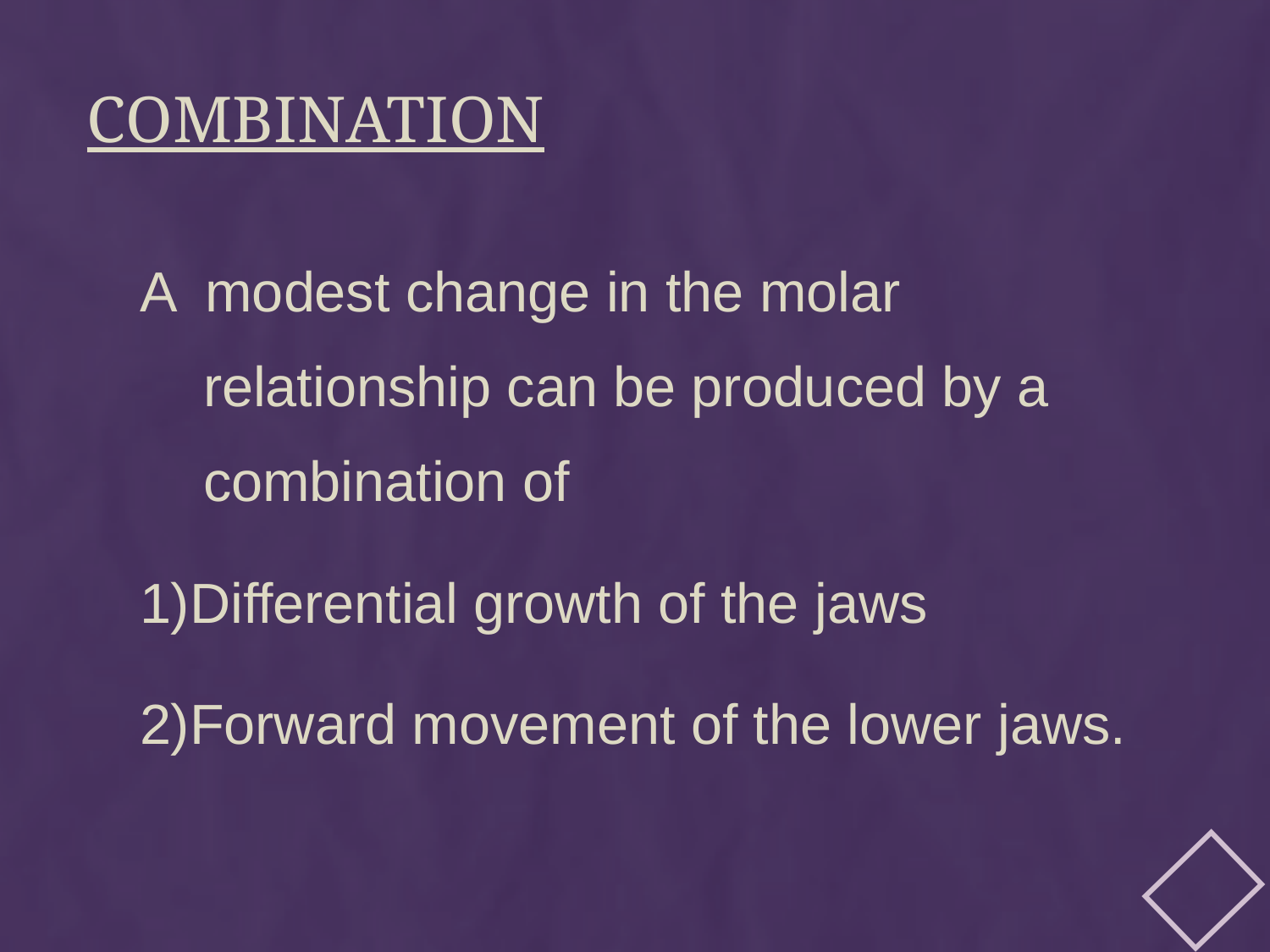

# combination
A  modest change in the molar relationship can be produced by a combination of
1)Differential growth of the jaws
2)Forward movement of the lower jaws.